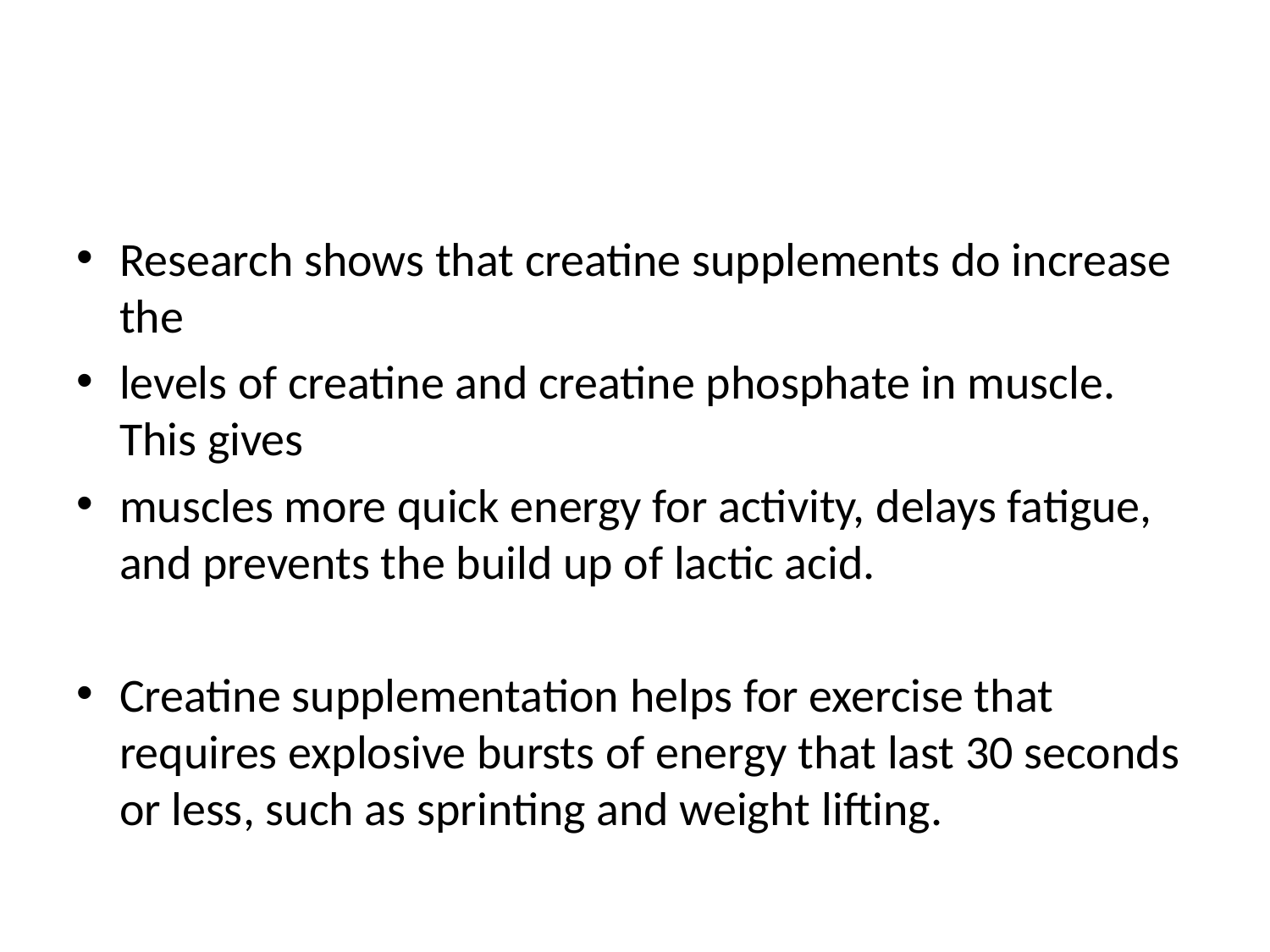

#
Research shows that creatine supplements do increase the
levels of creatine and creatine phosphate in muscle. This gives
muscles more quick energy for activity, delays fatigue, and prevents the build up of lactic acid.

Creatine supplementation helps for exercise that requires explosive bursts of energy that last 30 seconds or less, such as sprinting and weight lifting.